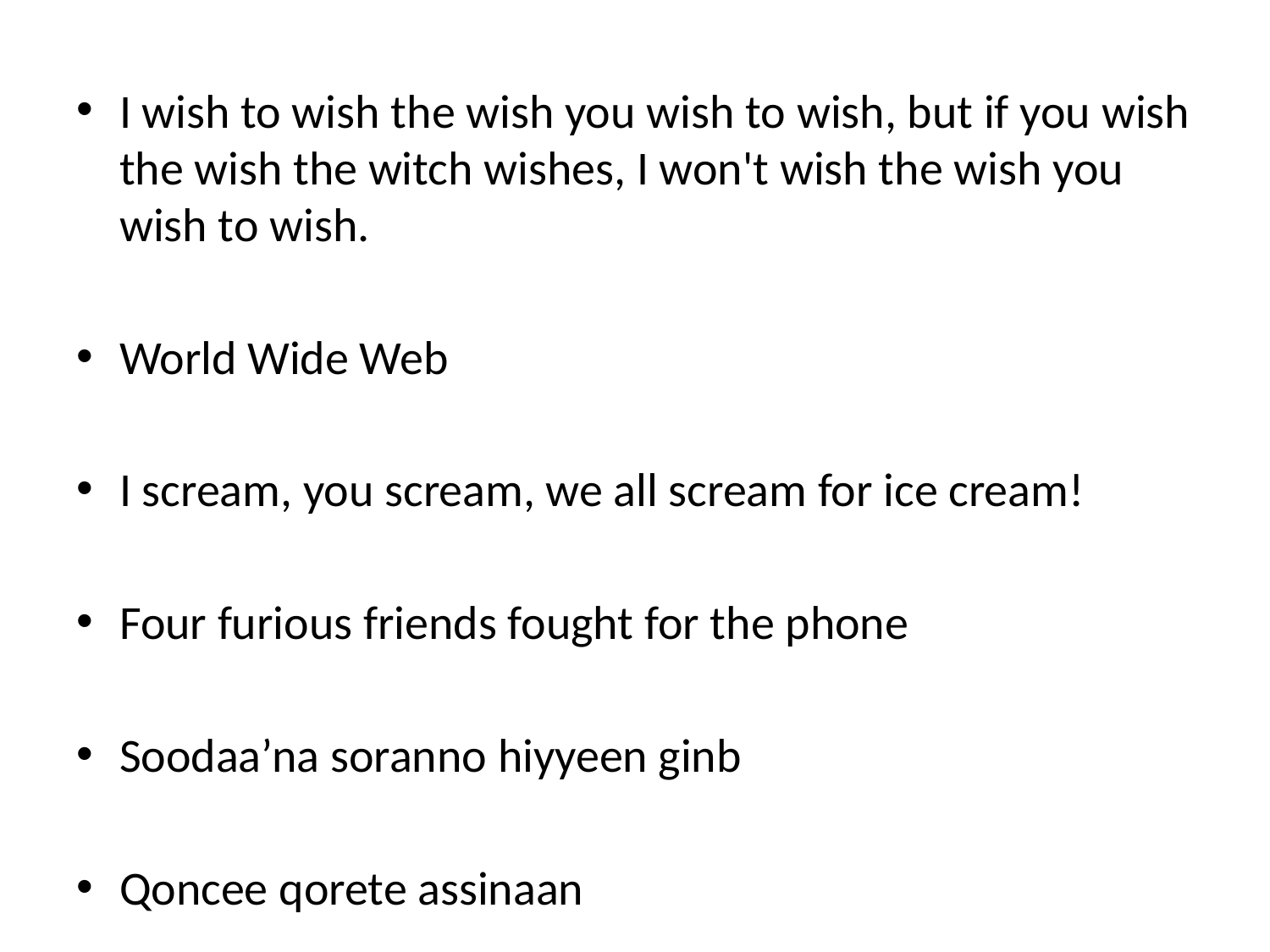

I wish to wish the wish you wish to wish, but if you wish the wish the witch wishes, I won't wish the wish you wish to wish.

World Wide Web

I scream, you scream, we all scream for ice cream!

Four furious friends fought for the phone

Soodaa’na soranno hiyyeen ginb

Qoncee qorete assinaan